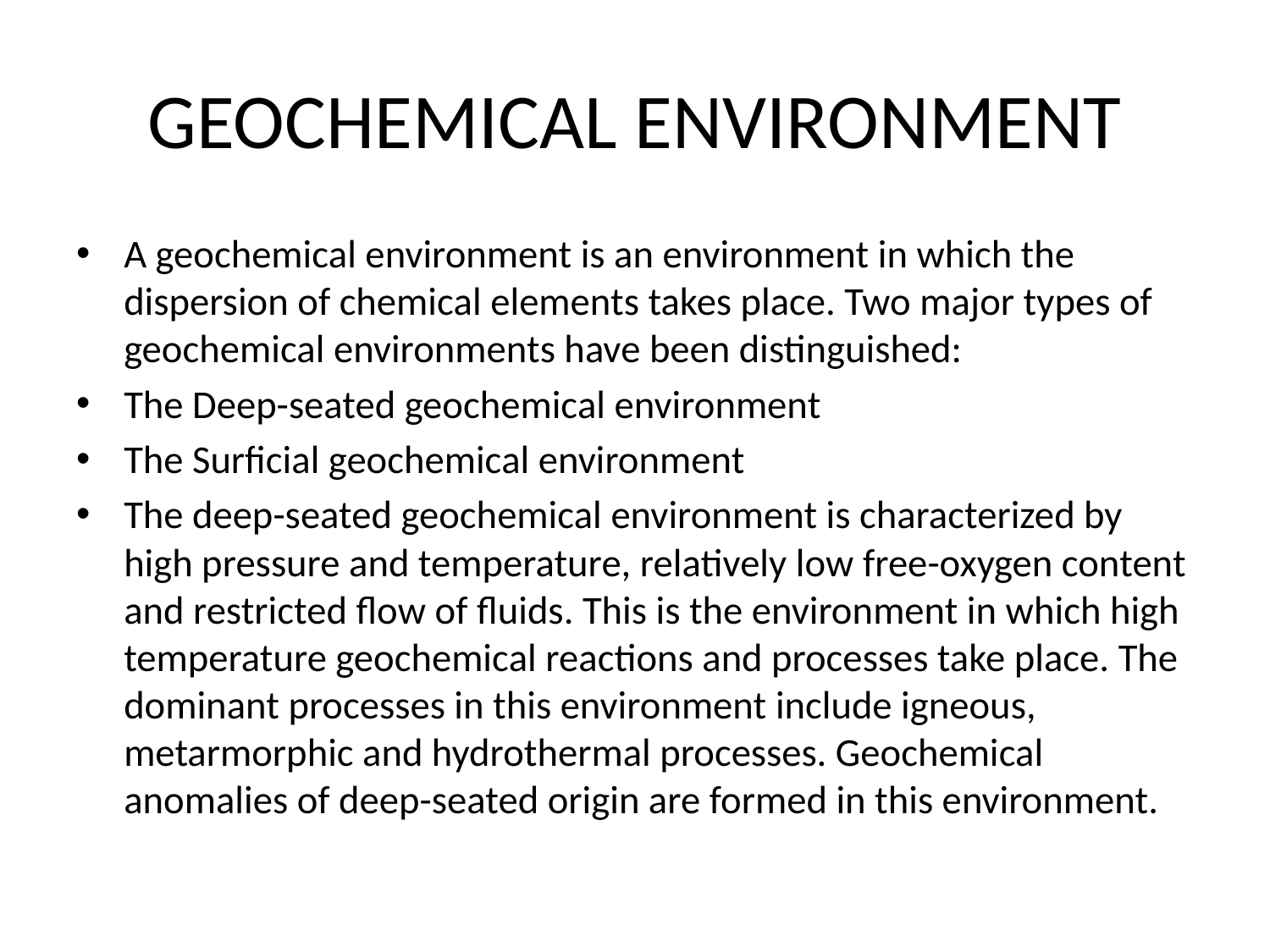

# GEOCHEMICAL ENVIRONMENT
A geochemical environment is an environment in which the dispersion of chemical elements takes place. Two major types of geochemical environments have been distinguished:
The Deep-seated geochemical environment
The Surficial geochemical environment
The deep-seated geochemical environment is characterized by high pressure and temperature, relatively low free-oxygen content and restricted flow of fluids. This is the environment in which high temperature geochemical reactions and processes take place. The dominant processes in this environment include igneous, metarmorphic and hydrothermal processes. Geochemical anomalies of deep-seated origin are formed in this environment.